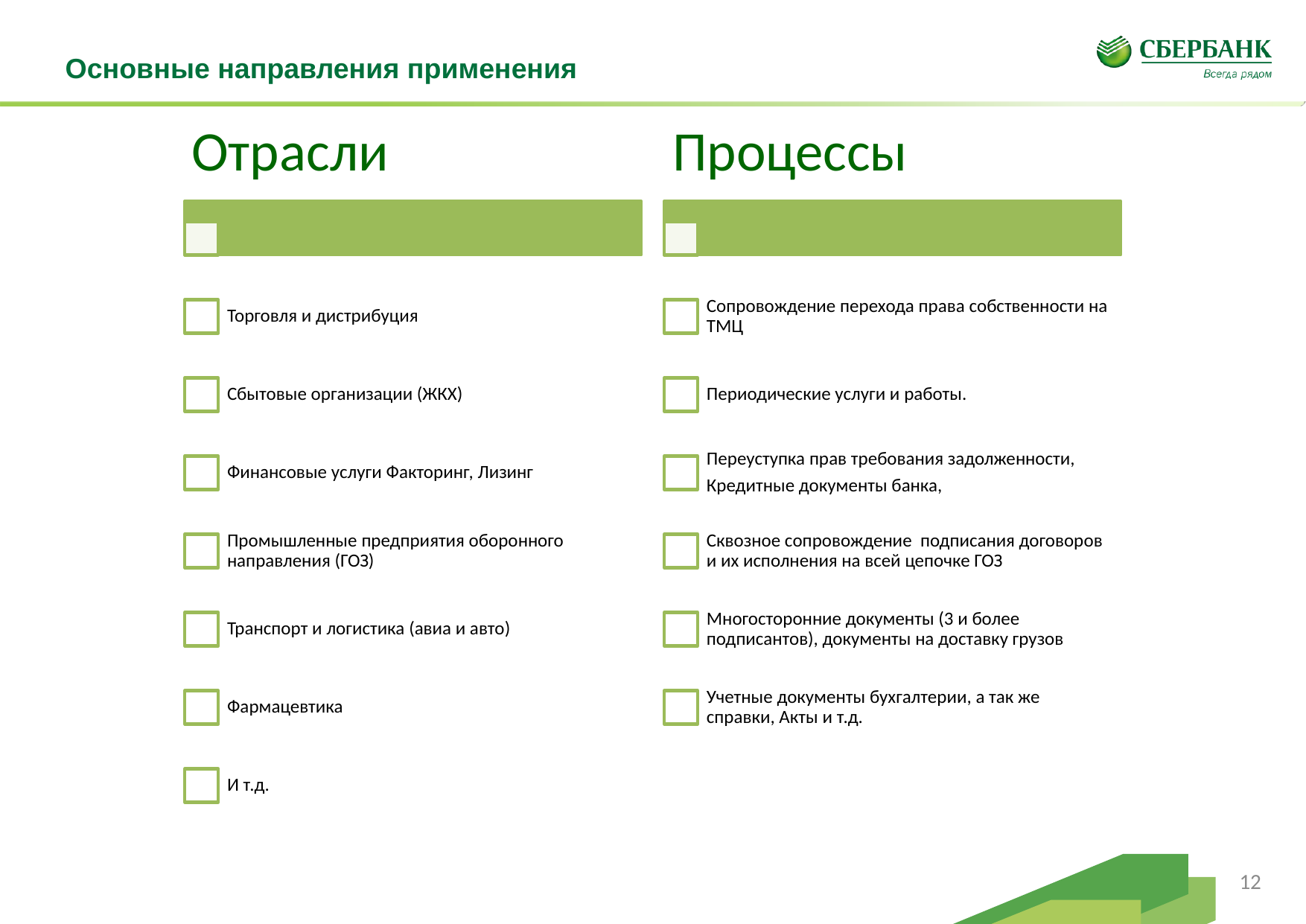

# Основные направления применения
Отрасли
Торговля и дистрибуция
Сбытовые организации (ЖКХ)
Финансовые услуги Факторинг, Лизинг
Промышленные предприятия оборонного направления (ГОЗ)
Транспорт и логистика (авиа и авто)
Фармацевтика
И т.д.
Процессы
Сопровождение перехода права собственности на ТМЦ
Периодические услуги и работы.
Переуступка прав требования задолженности,
Кредитные документы банка,
Сквозное сопровождение  подписания договоров и их исполнения на всей цепочке ГОЗ
Многосторонние документы (3 и более подписантов), документы на доставку грузов
Учетные документы бухгалтерии, а так же справки, Акты и т.д.
12